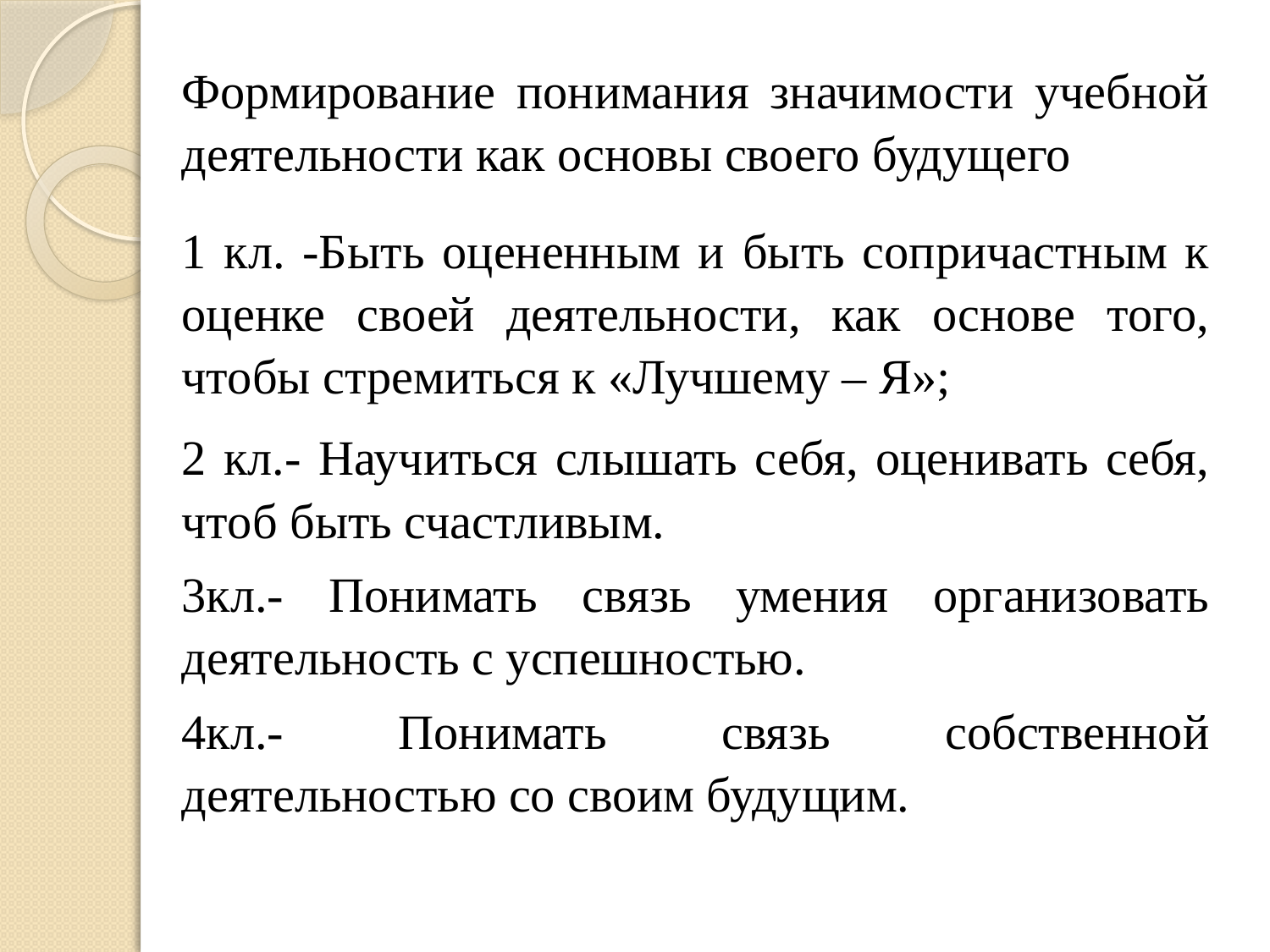

| Формирование понимания значимости учебной деятельности как основы своего будущего |
| --- |
| 1 кл. -Быть оцененным и быть сопричастным к оценке своей деятельности, как основе того, чтобы стремиться к «Лучшему – Я»; |
| 2 кл.- Научиться слышать себя, оценивать себя, чтоб быть счастливым. |
| 3кл.- Понимать связь умения организовать деятельность с успешностью. |
| 4кл.- Понимать связь собственной деятельностью со своим будущим. |